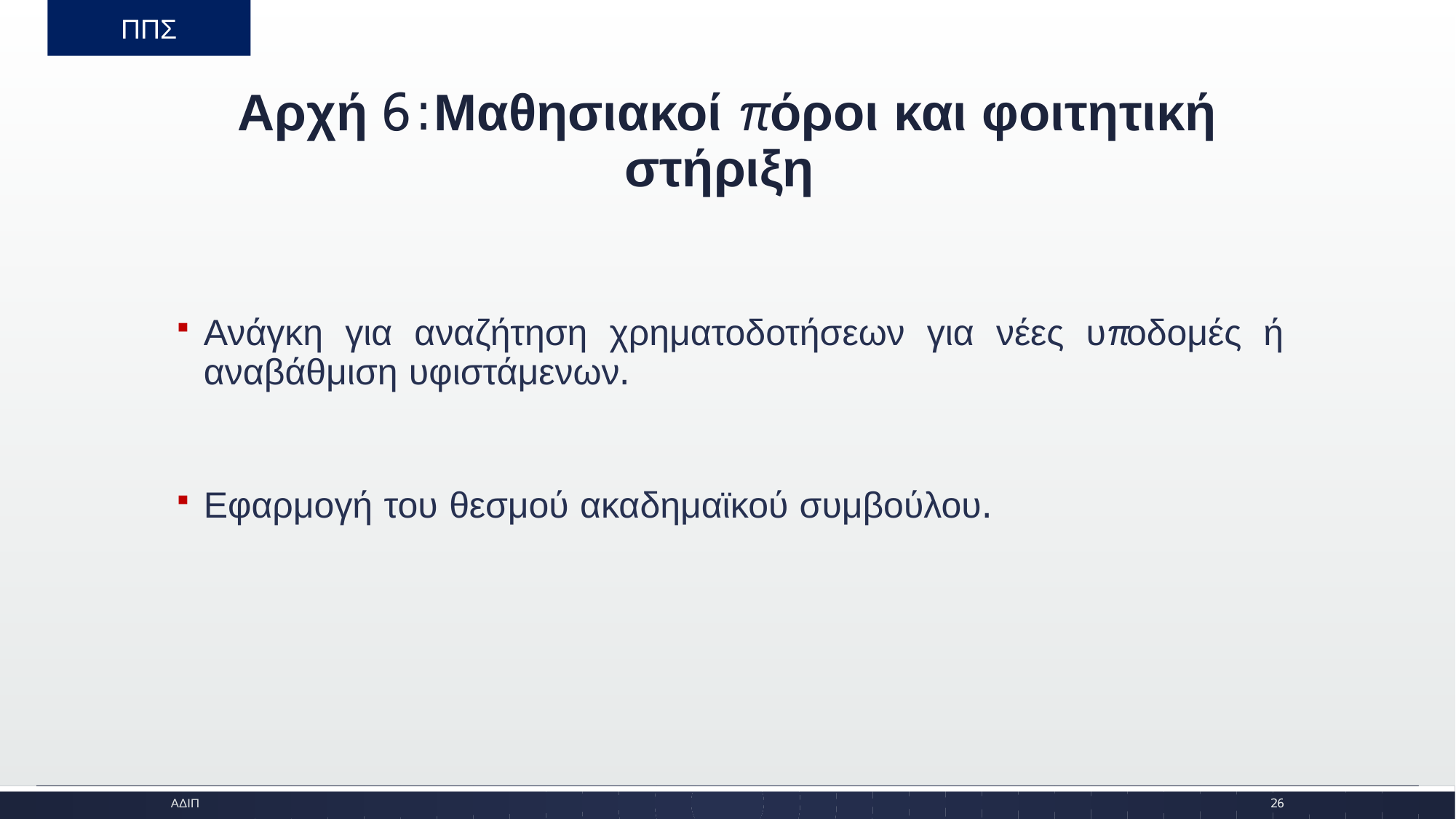

ΠΠΣ
# Αρχή 6:Μαθησιακοί πόροι και φοιτητική στήριξη

Ανάγκη για αναζήτηση χρηματοδοτήσεων για νέες υποδομές ή αναβάθμιση υφιστάμενων.

Εφαρμογή του θεσμού ακαδημαϊκού συμβούλου.

ΑΔΙΠ
26